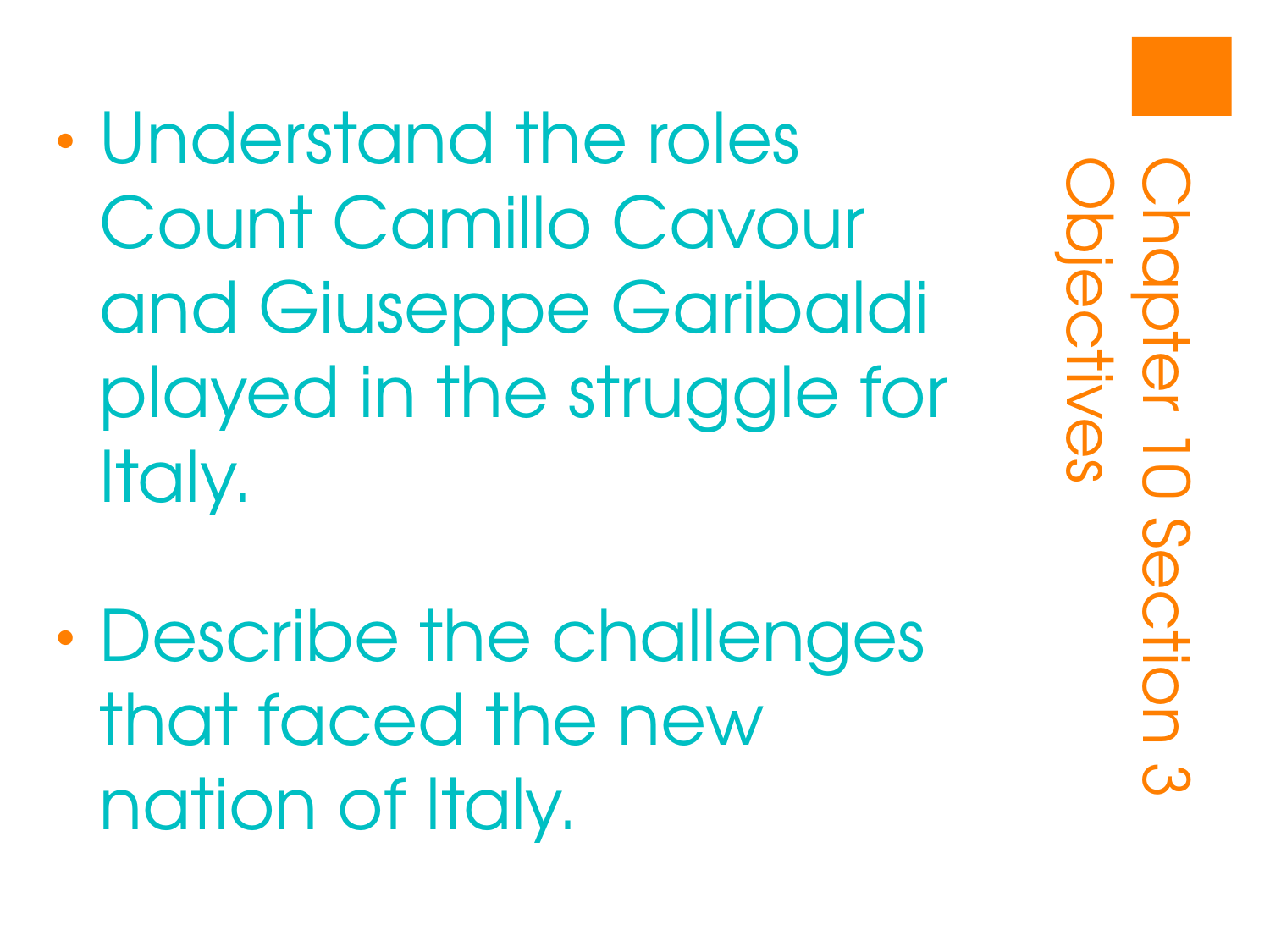

Understand the roles Count Camillo Cavour and Giuseppe Garibaldi played in the struggle for Italy.
Describe the challenges that faced the new nation of Italy.
# Chapter 10 Section 3 Objectives